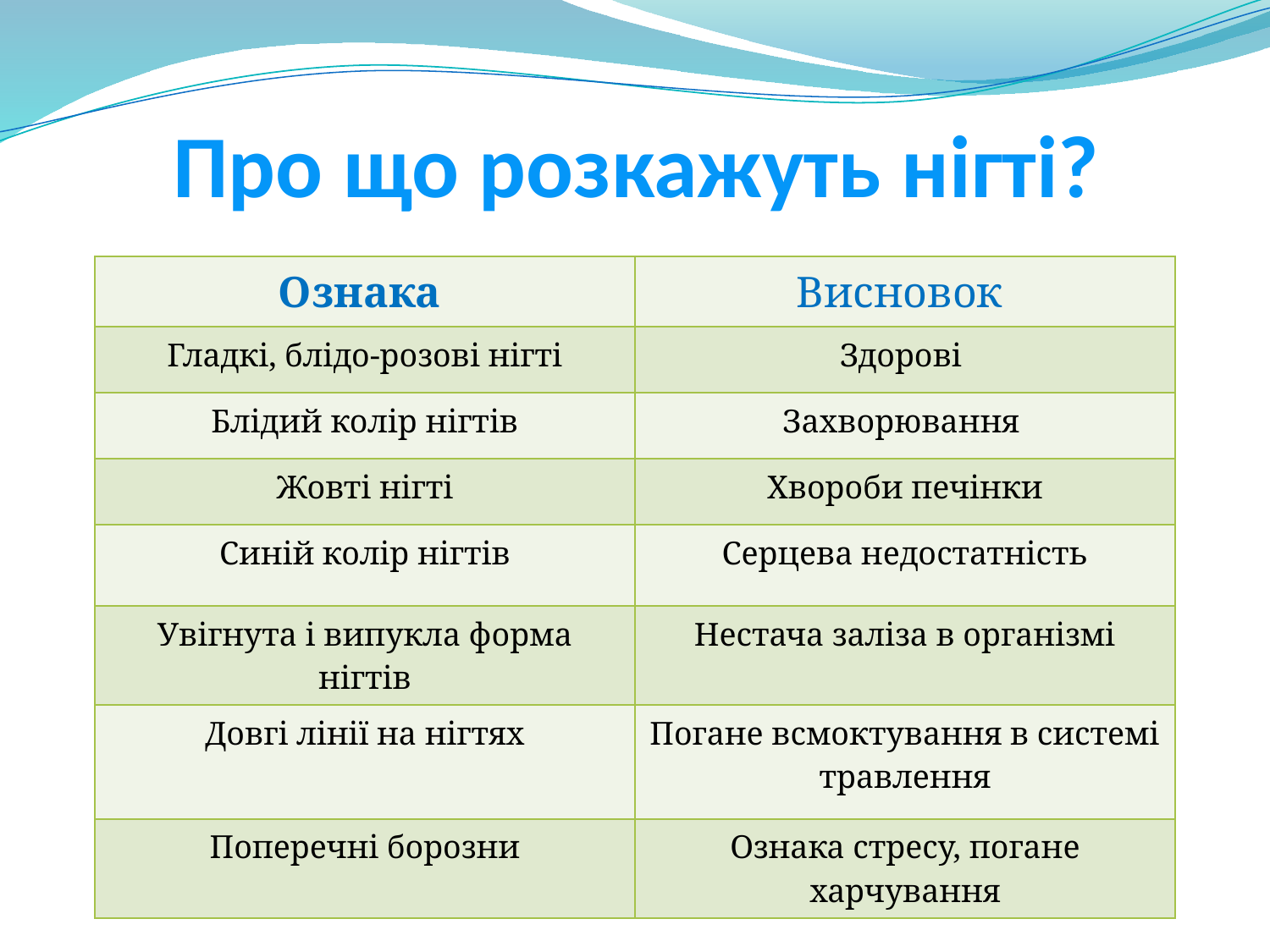

# Про що розкажуть нігті?
| Ознака | Висновок |
| --- | --- |
| Гладкі, блідо-розові нігті | Здорові |
| Блідий колір нігтів | Захворювання |
| Жовті нігті | Хвороби печінки |
| Синій колір нігтів | Серцева недостатність |
| Увігнута і випукла форма нігтів | Нестача заліза в організмі |
| Довгі лінії на нігтях | Погане всмоктування в системі травлення |
| Поперечні борозни | Ознака стресу, погане харчування |